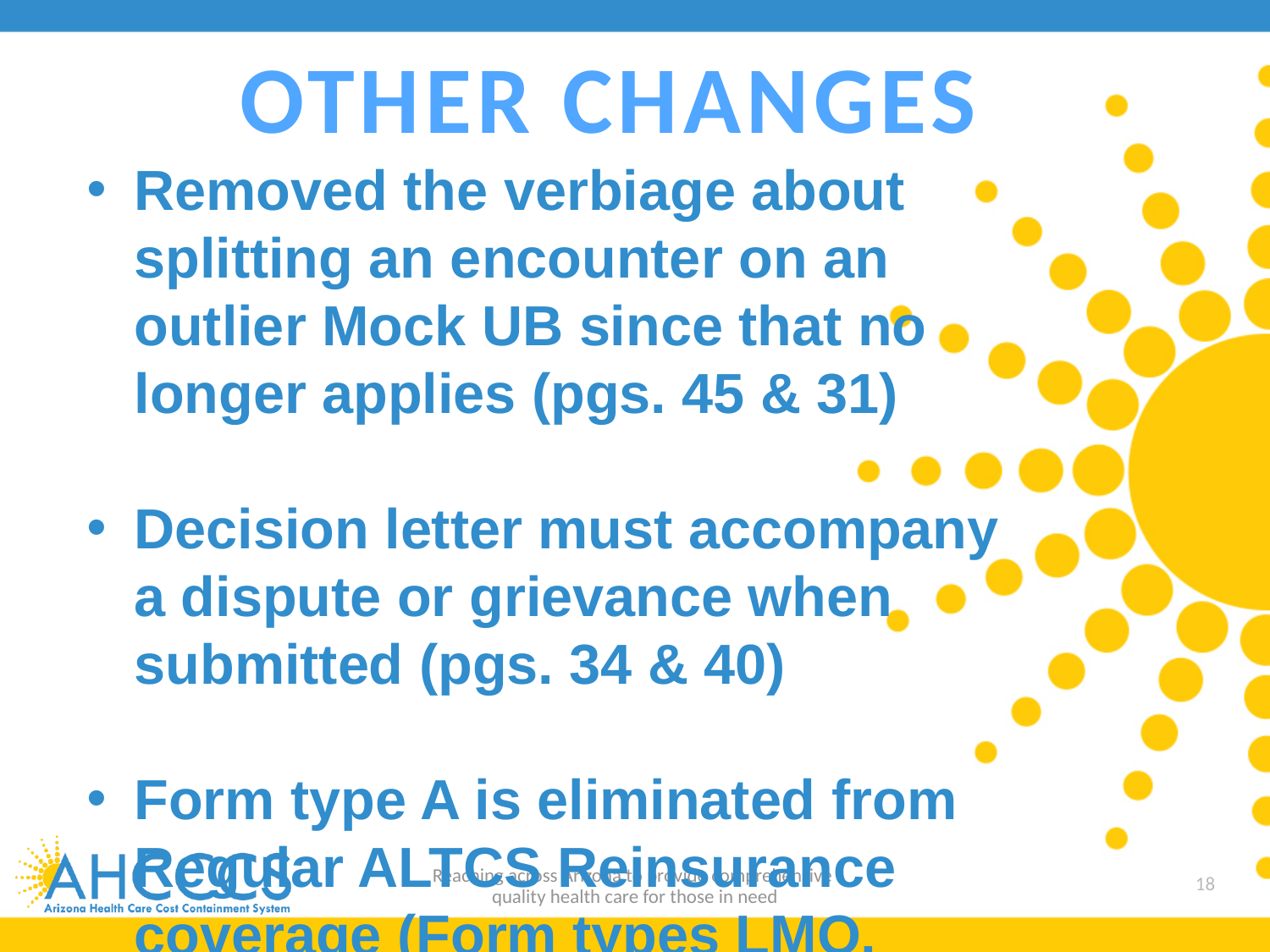

OTHER CHANGES
Removed the verbiage about splitting an encounter on an outlier Mock UB since that no longer applies (pgs. 45 & 31)

Decision letter must accompany a dispute or grievance when submitted (pgs. 34 & 40)

Form type A is eliminated from Regular ALTCS Reinsurance coverage (Form types LMO, LRO, LMW, LRW)
Effective 10/1/18 Regular ALTCS Reinsurance coverage will only include Form type I

Reaching across Arizona to provide comprehensive
quality health care for those in need
18